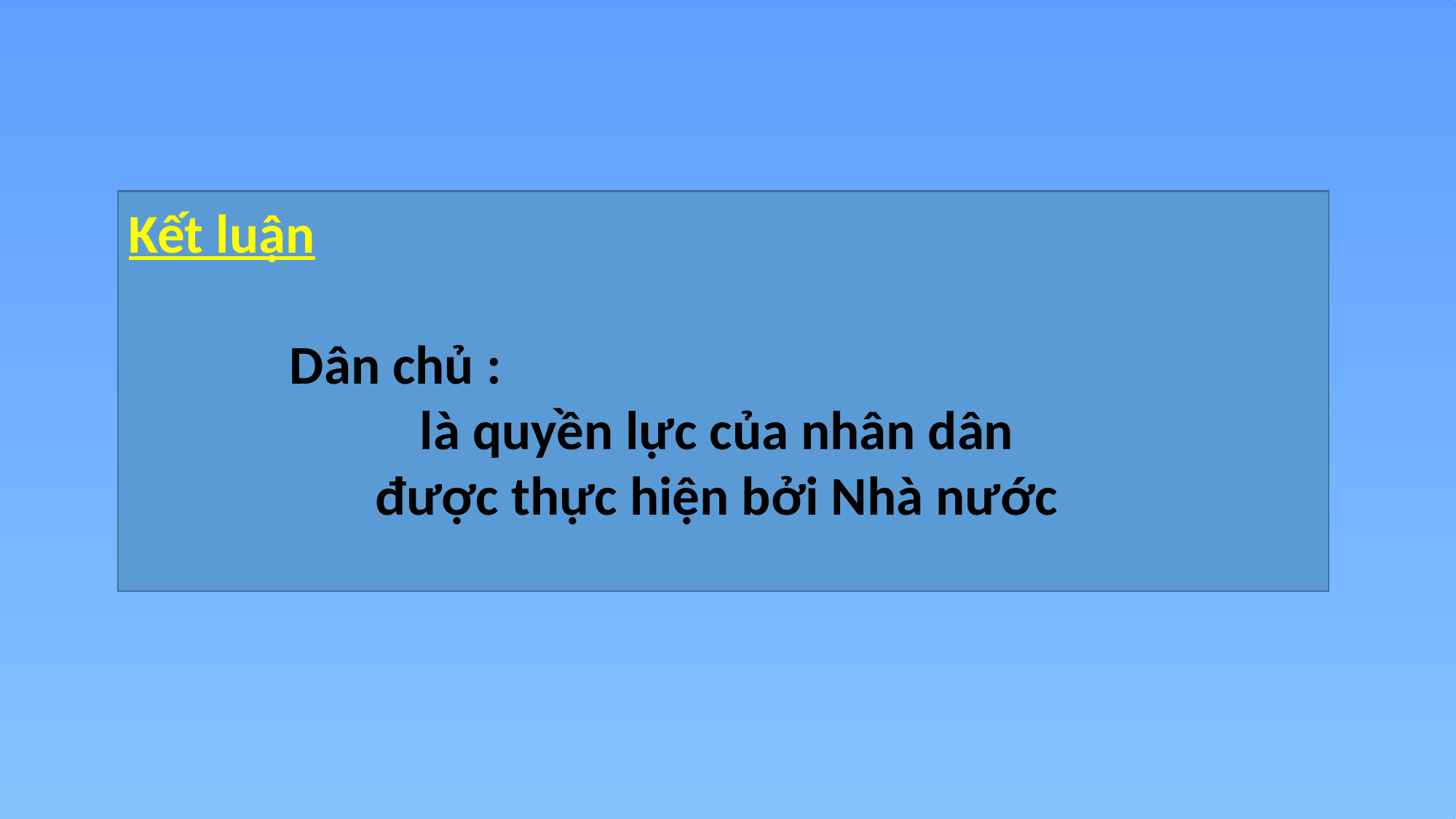

Kết luận

             Dân chủ :
là quyền lực của nhân dân
được thực hiện bởi Nhà nước